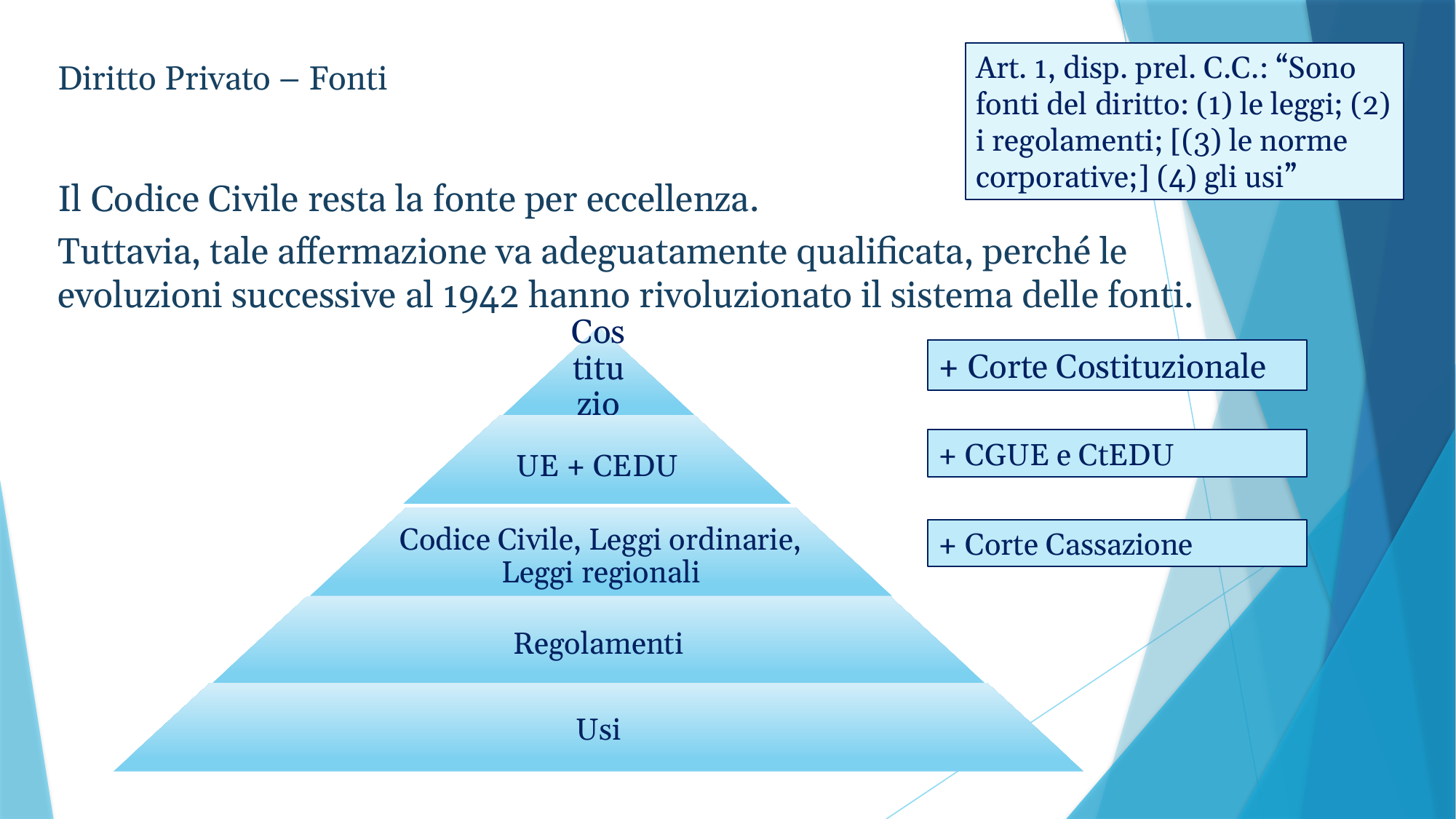

Diritto Privato – Fonti
Art. 1, disp. prel. C.C.: “Sono fonti del diritto: (1) le leggi; (2) i regolamenti; [(3) le norme corporative;] (4) gli usi”
Il Codice Civile resta la fonte per eccellenza.
Tuttavia, tale affermazione va adeguatamente qualificata, perché le evoluzioni successive al 1942 hanno rivoluzionato il sistema delle fonti.
Costituzione
UE + CEDU
Codice Civile, Leggi ordinarie, Leggi regionali
Regolamenti
Usi
+ Corte Costituzionale
+ CGUE e CtEDU
+ Corte Cassazione